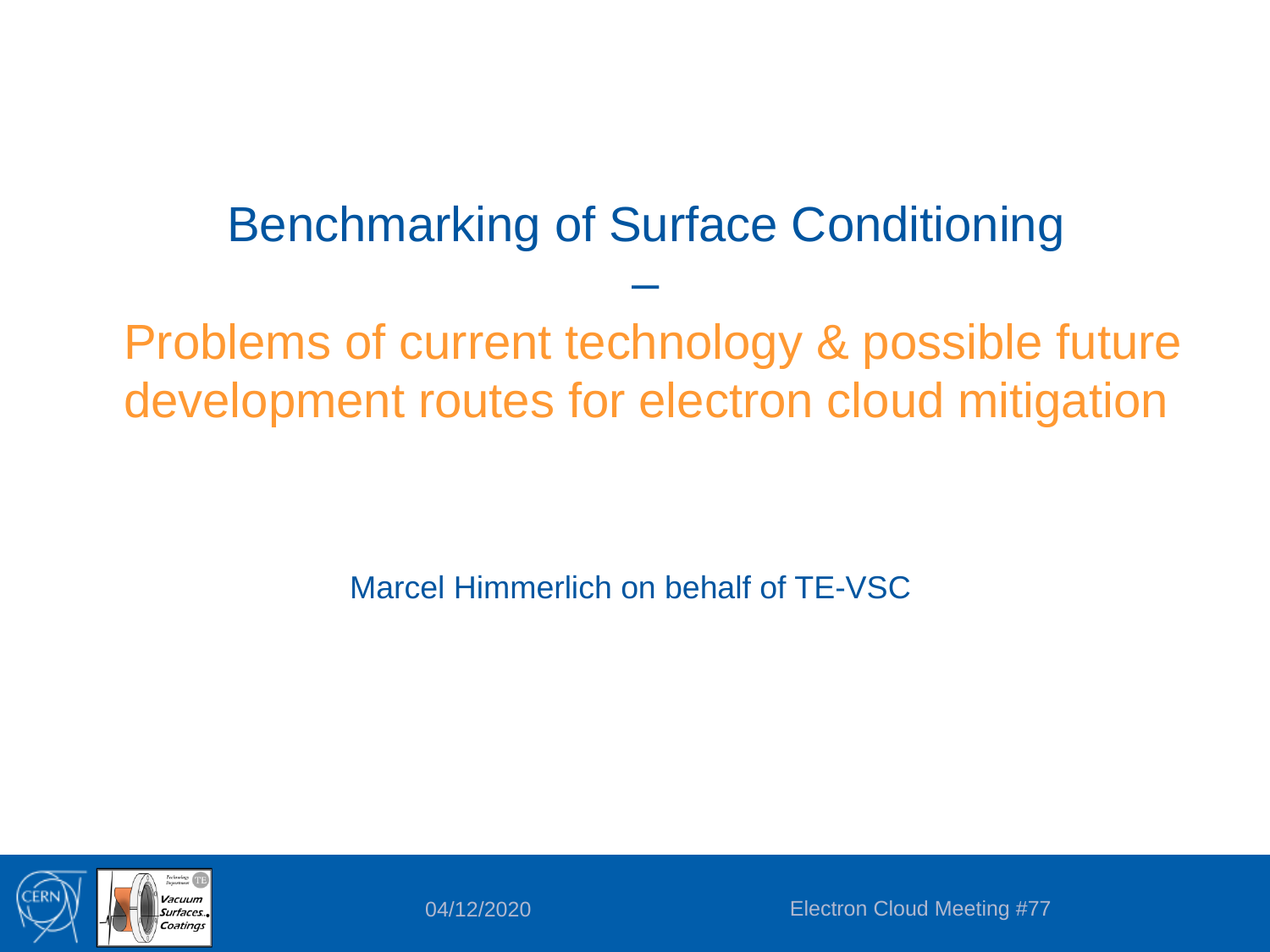

# Benchmarking of Surface Conditioning – Problems of current technology & possible future development routes for electron cloud mitigation
Marcel Himmerlich on behalf of TE-VSC
Electron Cloud Meeting #77
04/12/2020